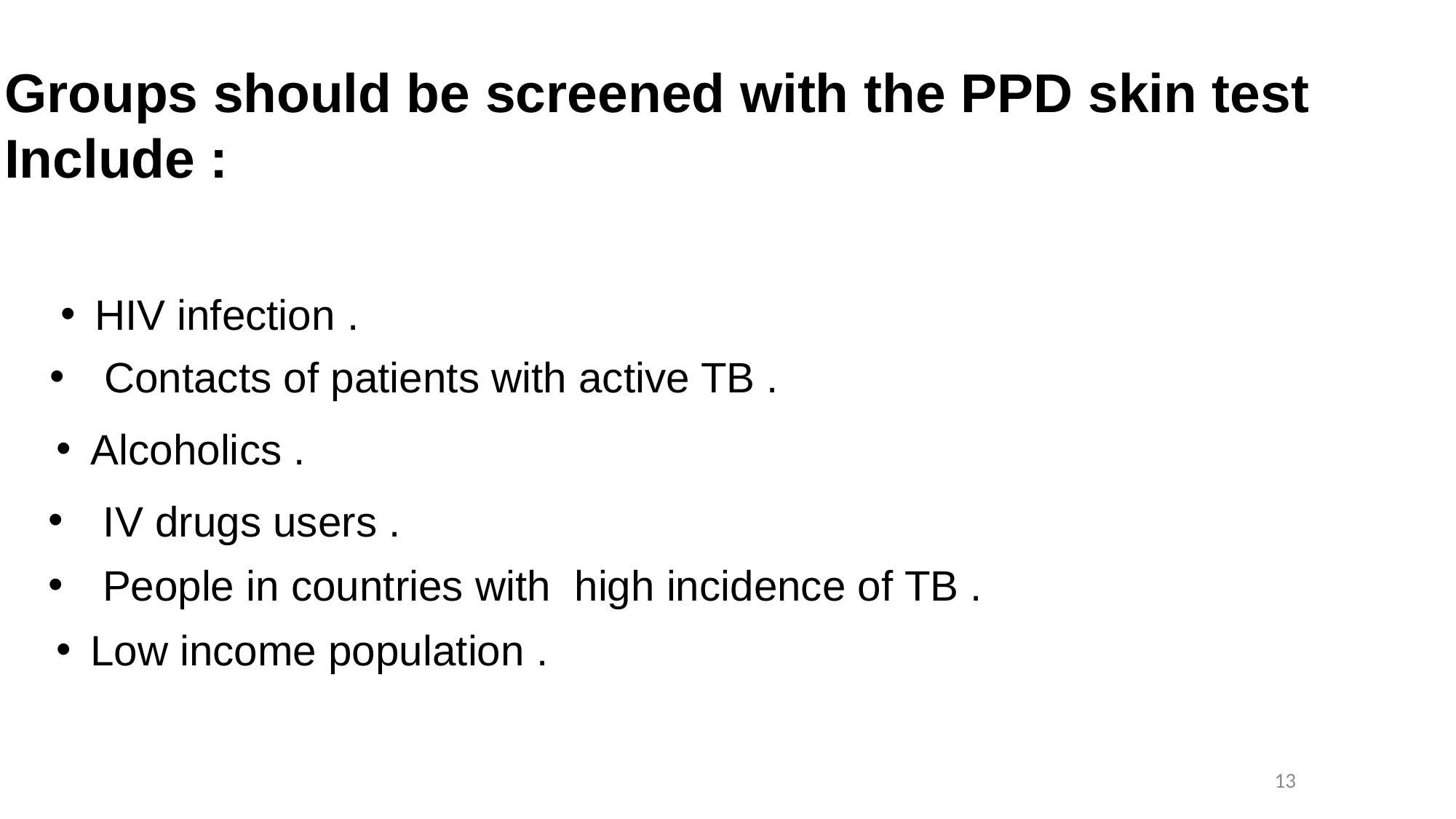

Groups should be screened with the PPD skin test
Include :
HIV infection .
Contacts of patients with active TB .
Alcoholics .
IV drugs users .
People in countries with  high incidence of TB .
Low income population .
13